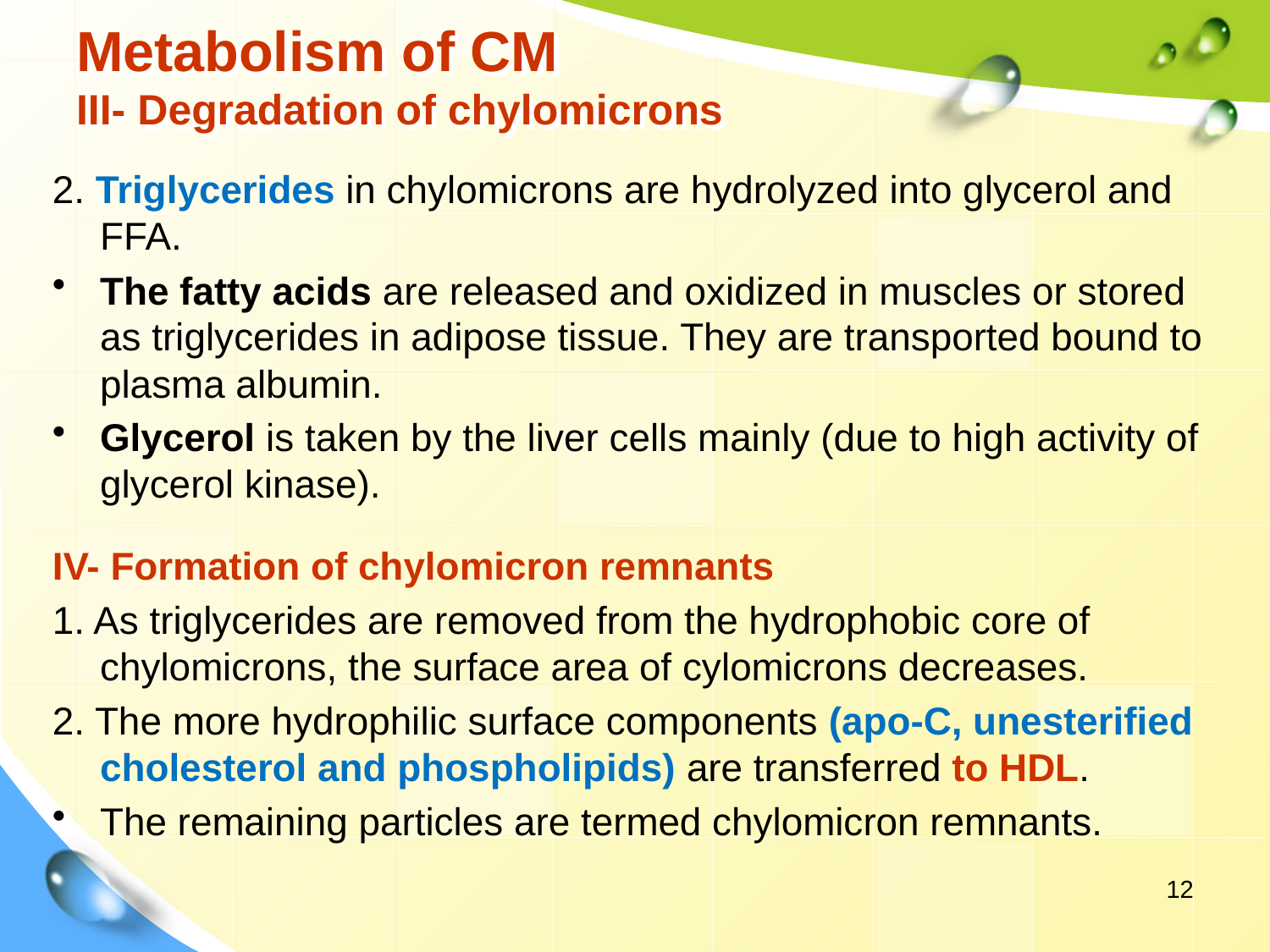

# Metabolism of CM III- Degradation of chylomicrons
2. Triglycerides in chylomicrons are hydrolyzed into glycerol and FFA.
The fatty acids are released and oxidized in muscles or stored as triglycerides in adipose tissue. They are transported bound to plasma albumin.
Glycerol is taken by the liver cells mainly (due to high activity of glycerol kinase).

IV- Formation of chylomicron remnants
1. As triglycerides are removed from the hydrophobic core of chylomicrons, the surface area of cylomicrons decreases.
2. The more hydrophilic surface components (apo-C, unesterified cholesterol and phospholipids) are transferred to HDL.
The remaining particles are termed chylomicron remnants.
12